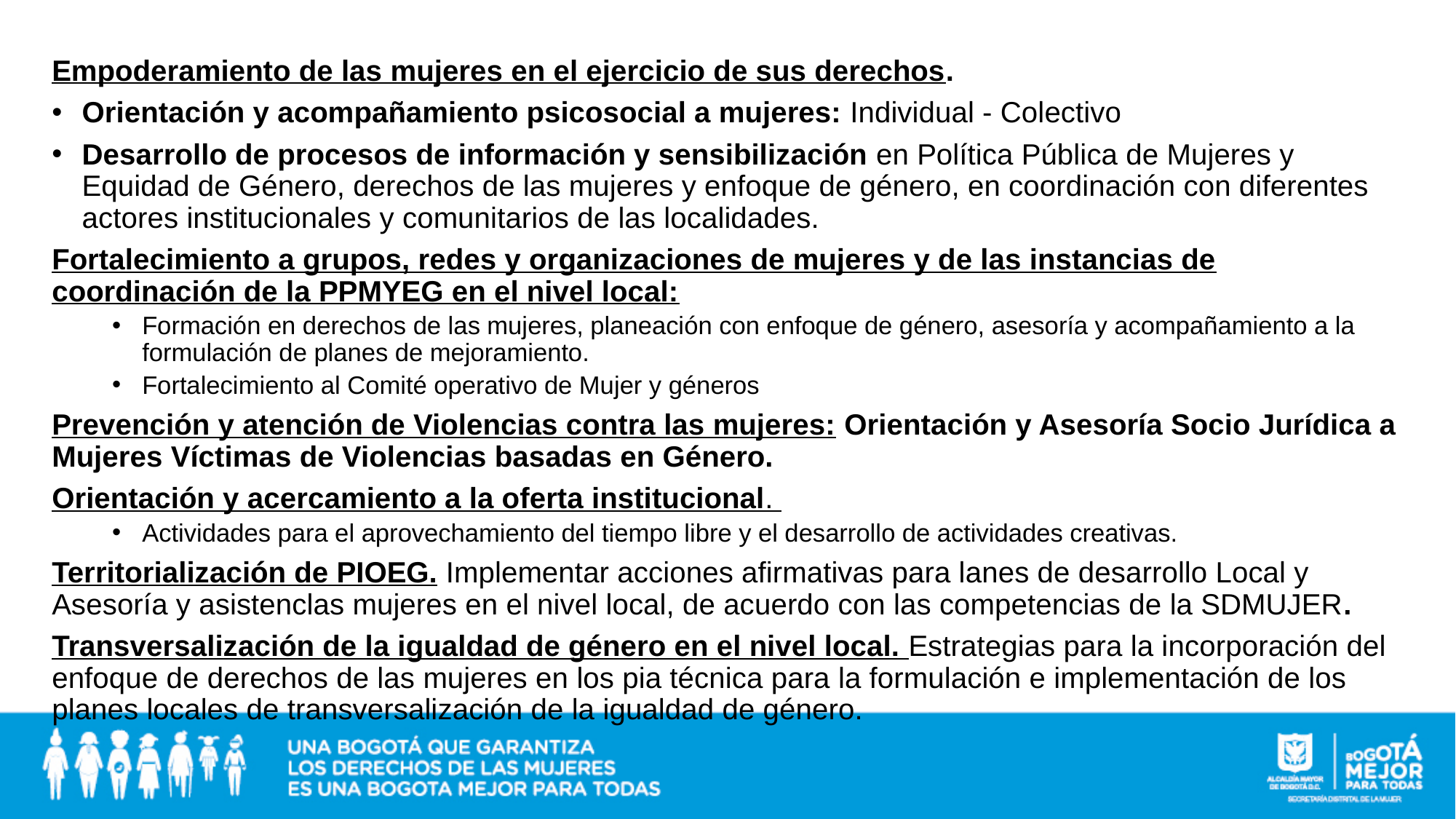

Empoderamiento de las mujeres en el ejercicio de sus derechos.
Orientación y acompañamiento psicosocial a mujeres: Individual - Colectivo
Desarrollo de procesos de información y sensibilización en Política Pública de Mujeres y Equidad de Género, derechos de las mujeres y enfoque de género, en coordinación con diferentes actores institucionales y comunitarios de las localidades.
Fortalecimiento a grupos, redes y organizaciones de mujeres y de las instancias de coordinación de la PPMYEG en el nivel local:
Formación en derechos de las mujeres, planeación con enfoque de género, asesoría y acompañamiento a la formulación de planes de mejoramiento.
Fortalecimiento al Comité operativo de Mujer y géneros
Prevención y atención de Violencias contra las mujeres: Orientación y Asesoría Socio Jurídica a Mujeres Víctimas de Violencias basadas en Género.
Orientación y acercamiento a la oferta institucional.
Actividades para el aprovechamiento del tiempo libre y el desarrollo de actividades creativas.
Territorialización de PIOEG. Implementar acciones afirmativas para lanes de desarrollo Local y Asesoría y asistenclas mujeres en el nivel local, de acuerdo con las competencias de la SDMUJER.
Transversalización de la igualdad de género en el nivel local. Estrategias para la incorporación del enfoque de derechos de las mujeres en los pia técnica para la formulación e implementación de los planes locales de transversalización de la igualdad de género.